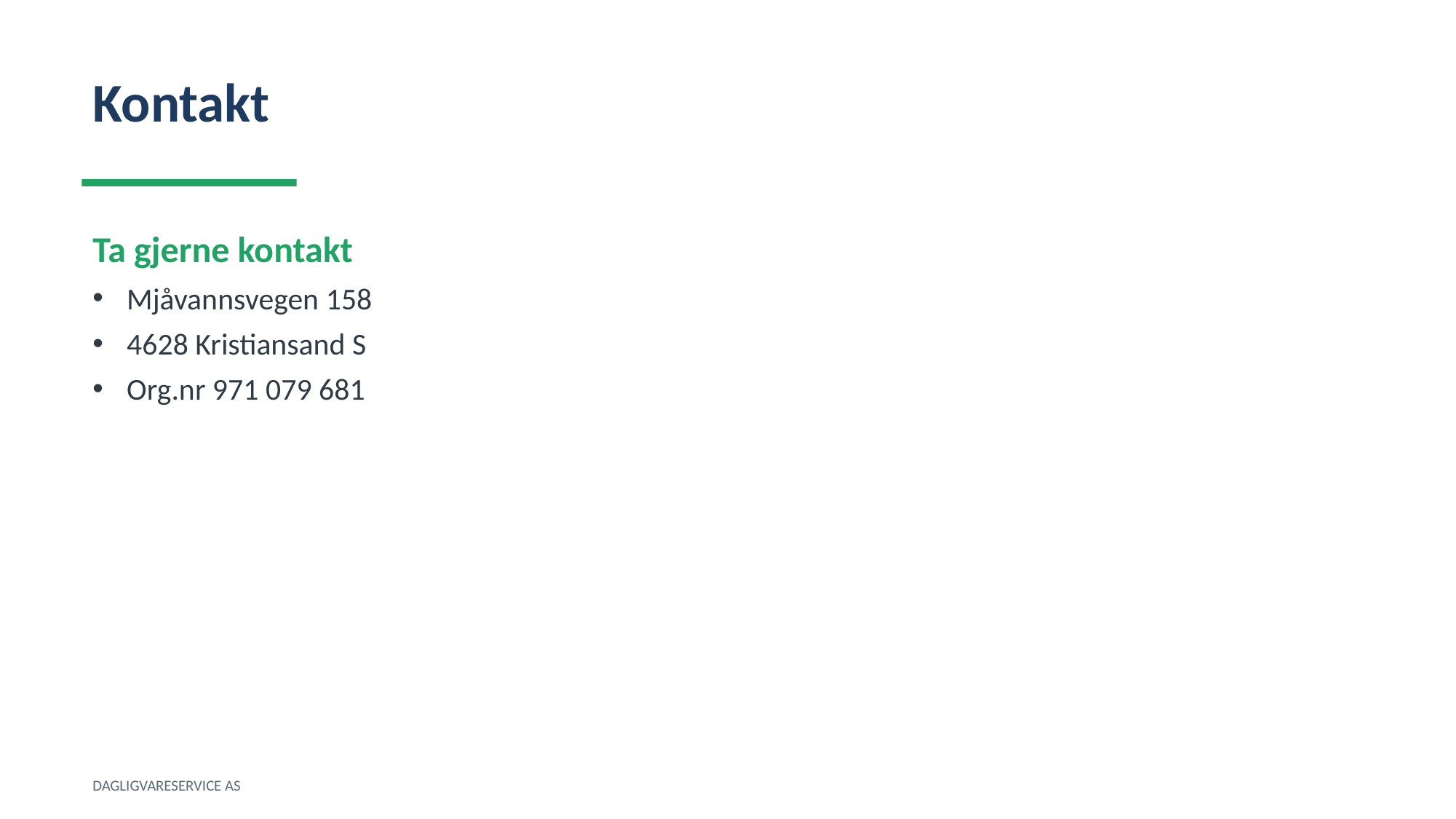

Kontakt

Ta gjerne kontakt
Mjåvannsvegen 158
4628 Kristiansand S
Org.nr 971 079 681
DAGLIGVARESERVICE AS